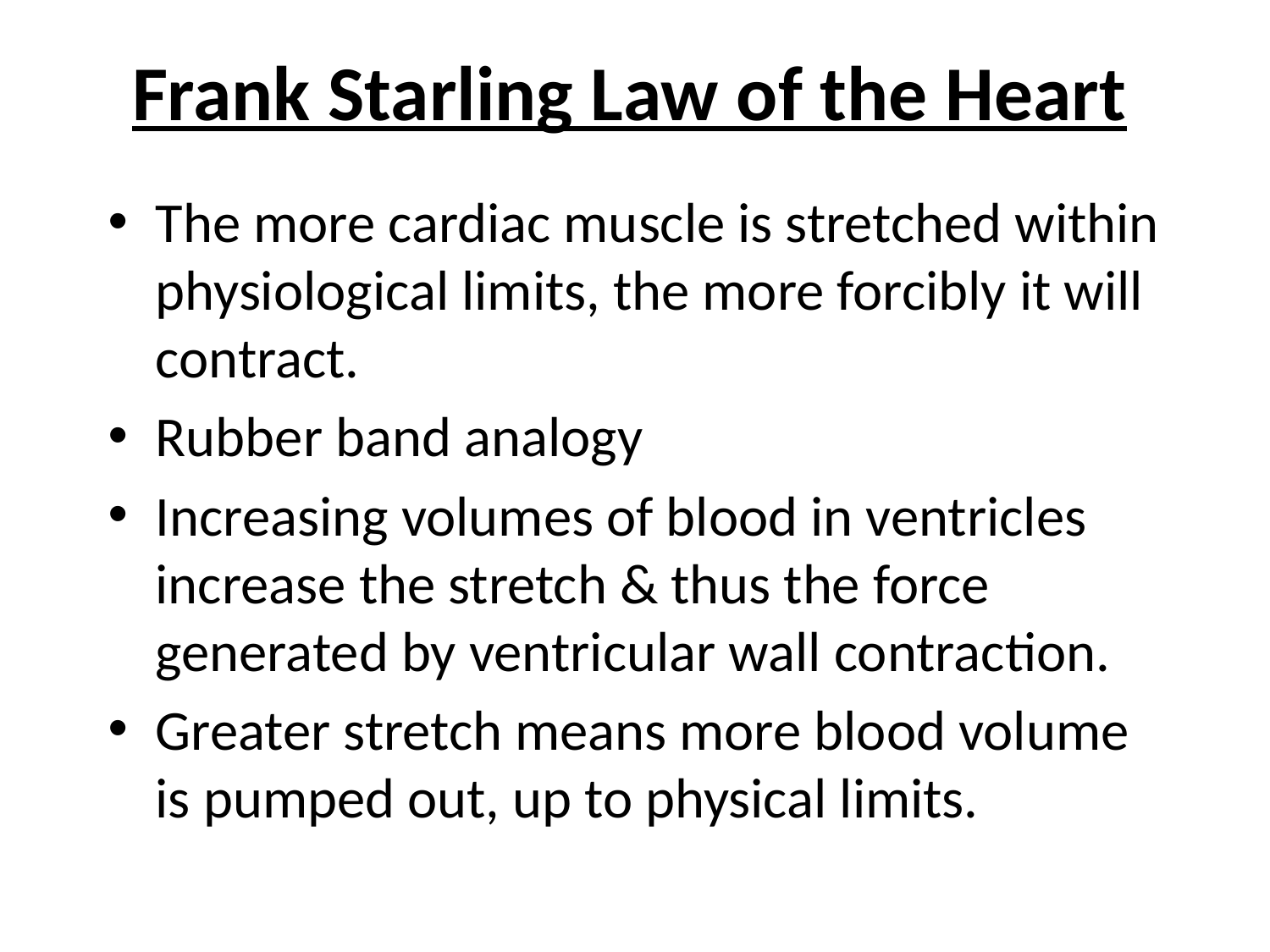

# Frank Starling Law of the Heart
The more cardiac muscle is stretched within physiological limits, the more forcibly it will contract.
Rubber band analogy
Increasing volumes of blood in ventricles increase the stretch & thus the force generated by ventricular wall contraction.
Greater stretch means more blood volume is pumped out, up to physical limits.